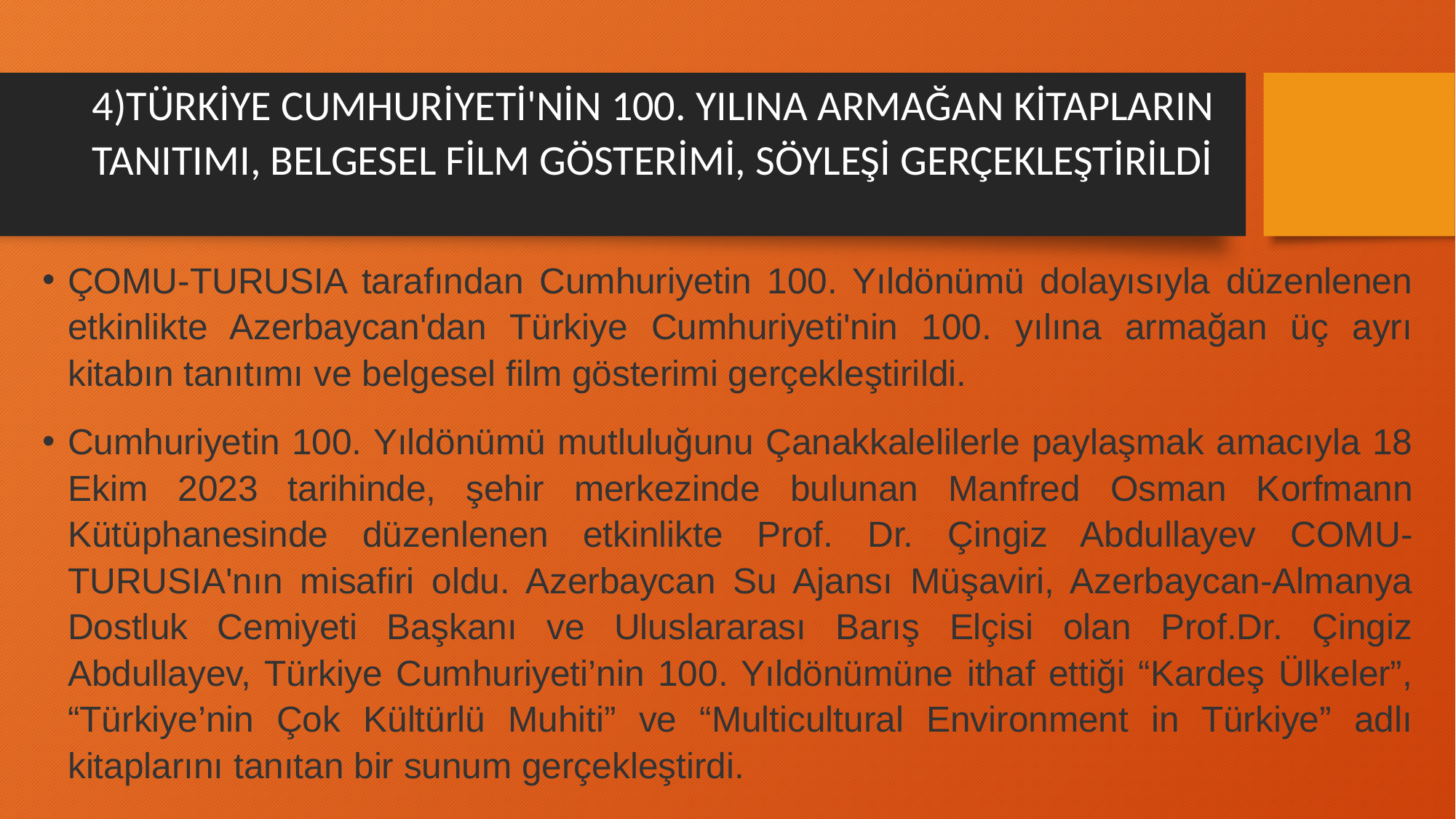

# 4)TÜRKİYE CUMHURİYETİ'NİN 100. YILINA ARMAĞAN KİTAPLARIN TANITIMI, BELGESEL FİLM GÖSTERİMİ, SÖYLEŞİ GERÇEKLEŞTİRİLDİ
ÇOMU-TURUSIA tarafından Cumhuriyetin 100. Yıldönümü dolayısıyla düzenlenen etkinlikte Azerbaycan'dan Türkiye Cumhuriyeti'nin 100. yılına armağan üç ayrı kitabın tanıtımı ve belgesel film gösterimi gerçekleştirildi.
Cumhuriyetin 100. Yıldönümü mutluluğunu Çanakkalelilerle paylaşmak amacıyla 18 Ekim 2023 tarihinde, şehir merkezinde bulunan Manfred Osman Korfmann Kütüphanesinde düzenlenen etkinlikte Prof. Dr. Çingiz Abdullayev COMU-TURUSIA'nın misafiri oldu. Azerbaycan Su Ajansı Müşaviri, Azerbaycan-Almanya Dostluk Cemiyeti Başkanı ve Uluslararası Barış Elçisi olan Prof.Dr. Çingiz Abdullayev, Türkiye Cumhuriyeti’nin 100. Yıldönümüne ithaf ettiği “Kardeş Ülkeler”, “Türkiye’nin Çok Kültürlü Muhiti” ve “Multicultural Environment in Türkiye” adlı kitaplarını tanıtan bir sunum gerçekleştirdi.